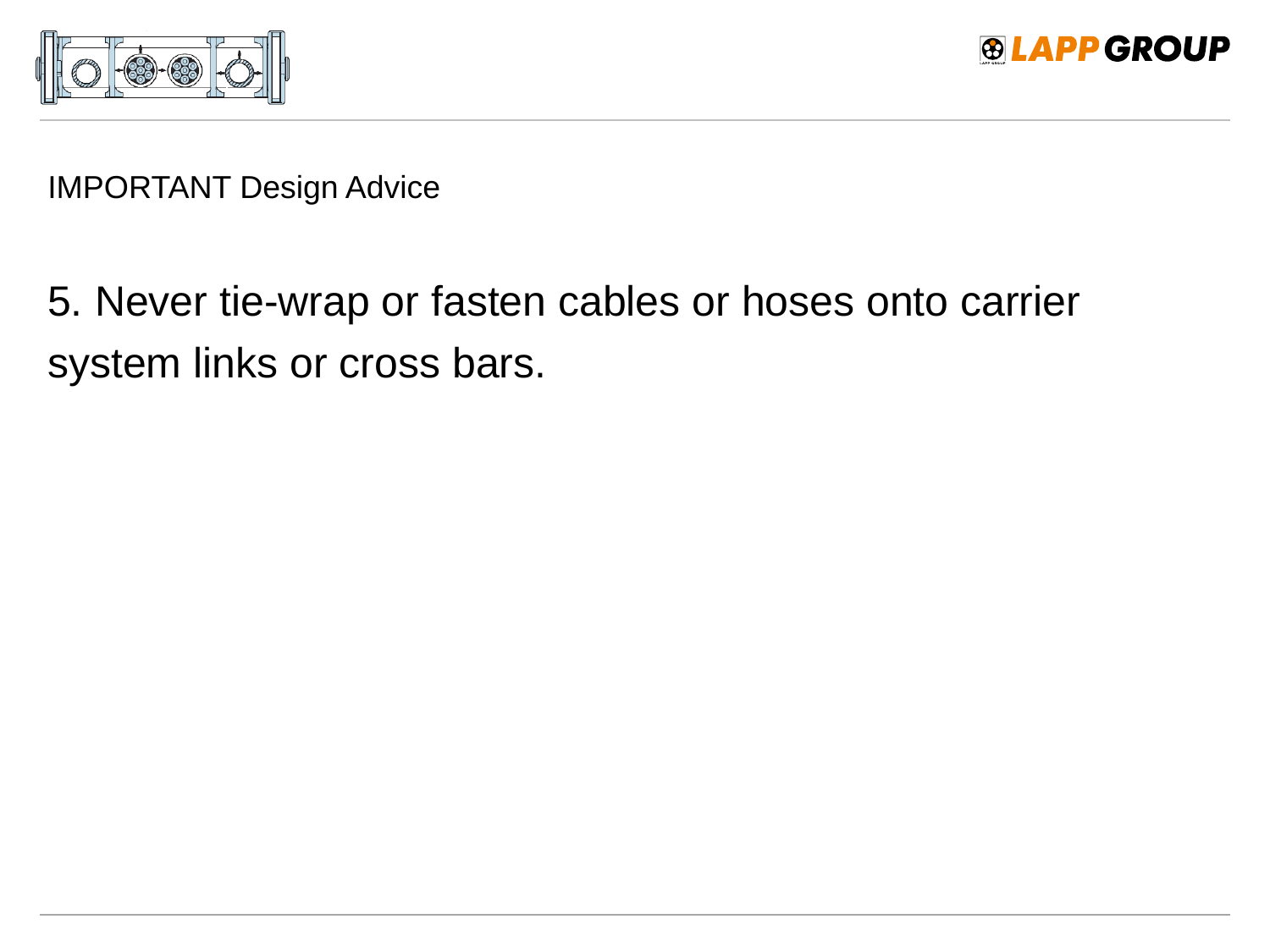

# IMPORTANT Design Advice
5. Never tie-wrap or fasten cables or hoses onto carrier system links or cross bars.